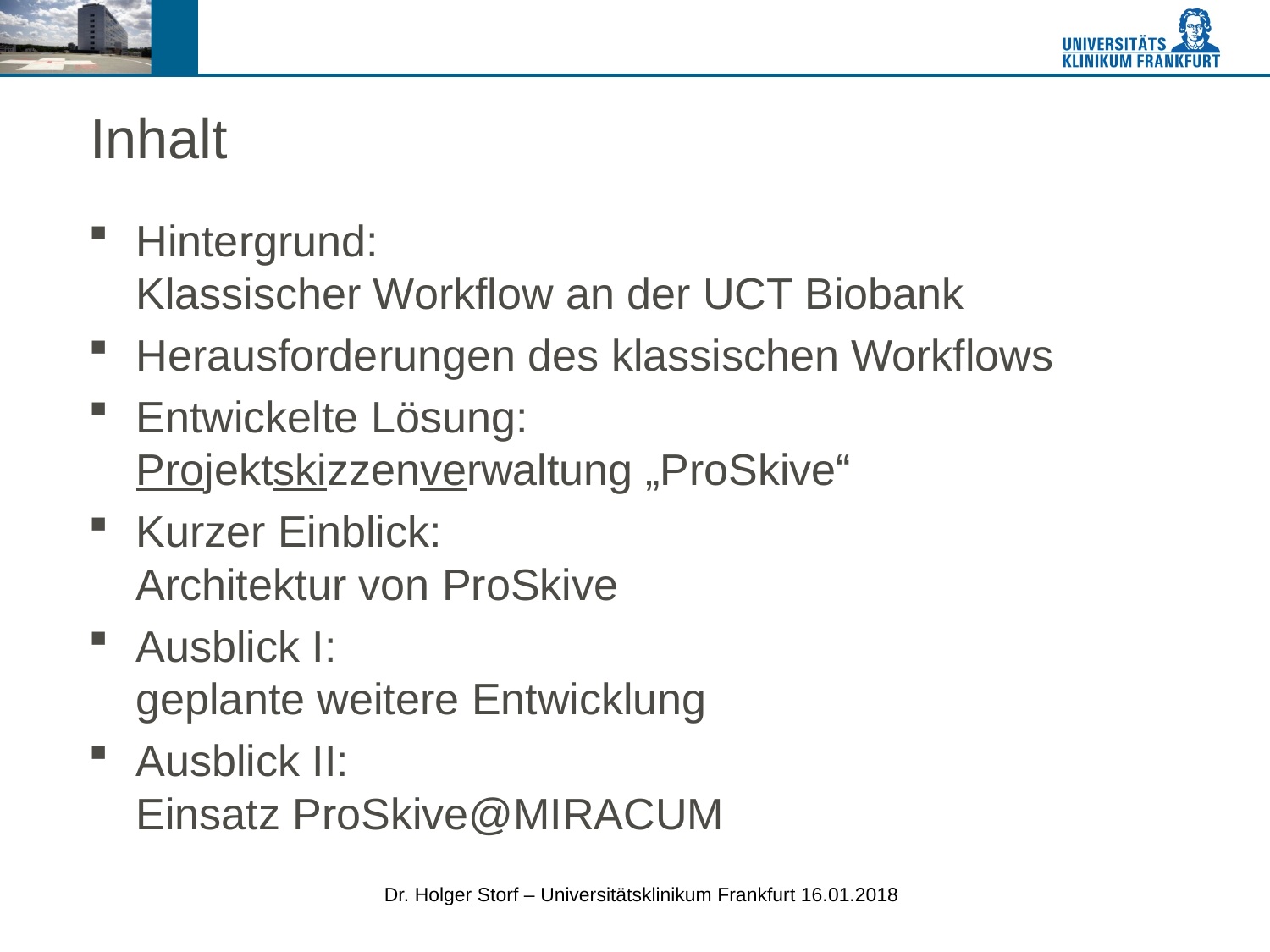

# Inhalt
Hintergrund:
Klassischer Workflow an der UCT Biobank
Herausforderungen des klassischen Workflows
Entwickelte Lösung:
Projektskizzenverwaltung „ProSkive“
Kurzer Einblick:
Architektur von ProSkive
Ausblick I:
geplante weitere Entwicklung
Ausblick II:
Einsatz ProSkive@MIRACUM